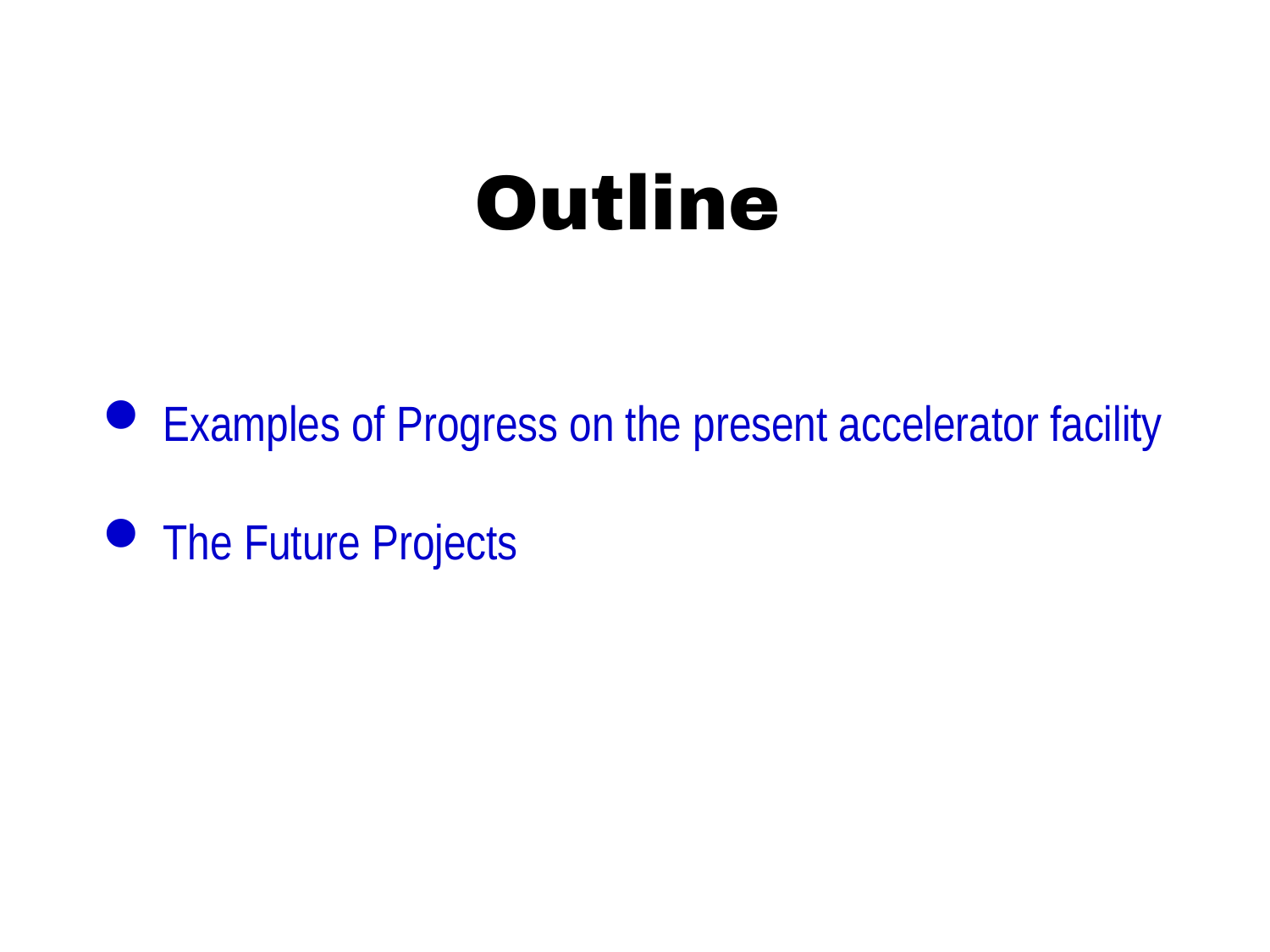

Outline
 Examples of Progress on the present accelerator facility
 The Future Projects